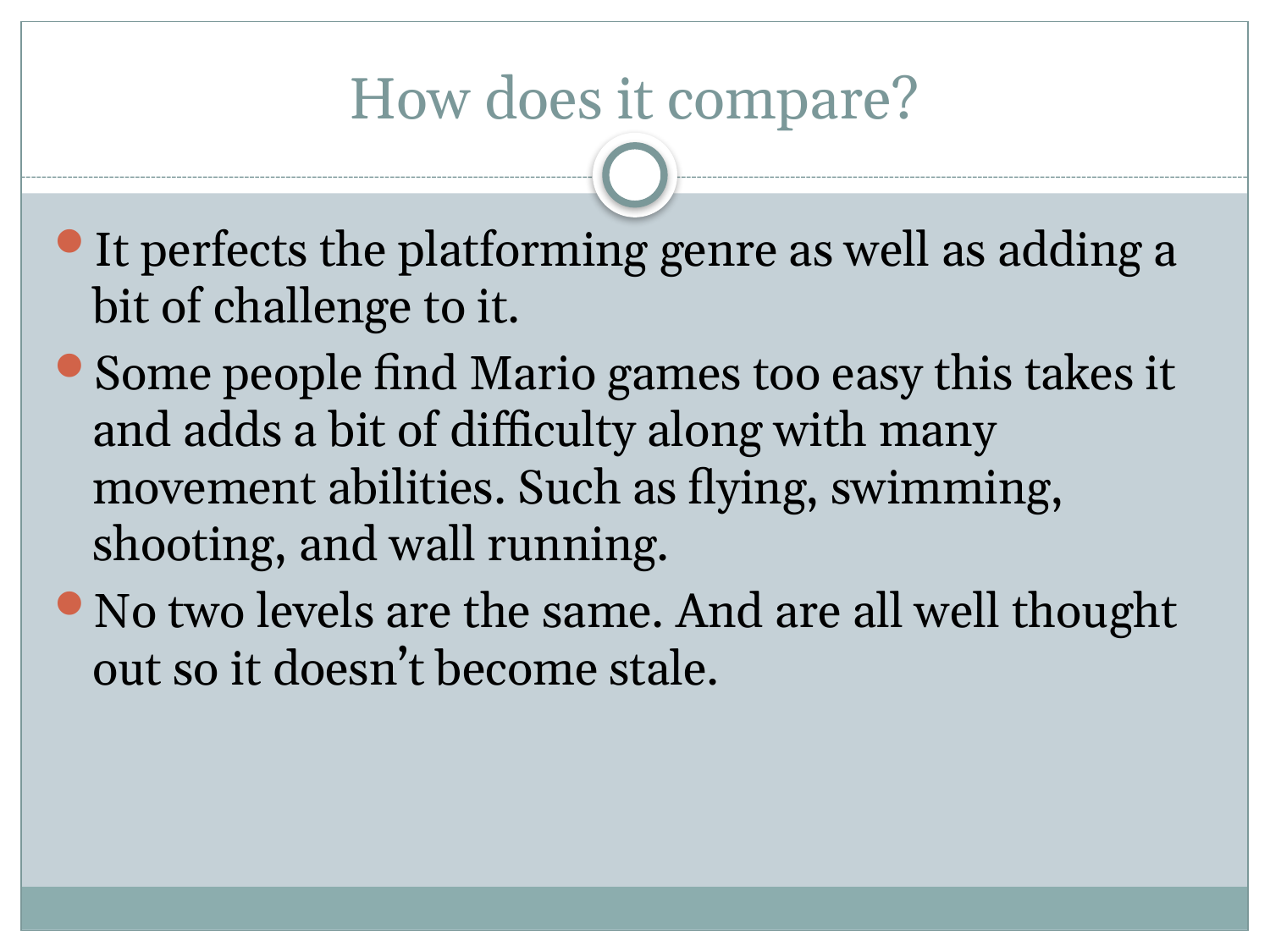

# How does it compare?
It perfects the platforming genre as well as adding a bit of challenge to it.
Some people find Mario games too easy this takes it and adds a bit of difficulty along with many movement abilities. Such as flying, swimming, shooting, and wall running.
No two levels are the same. And are all well thought out so it doesn’t become stale.